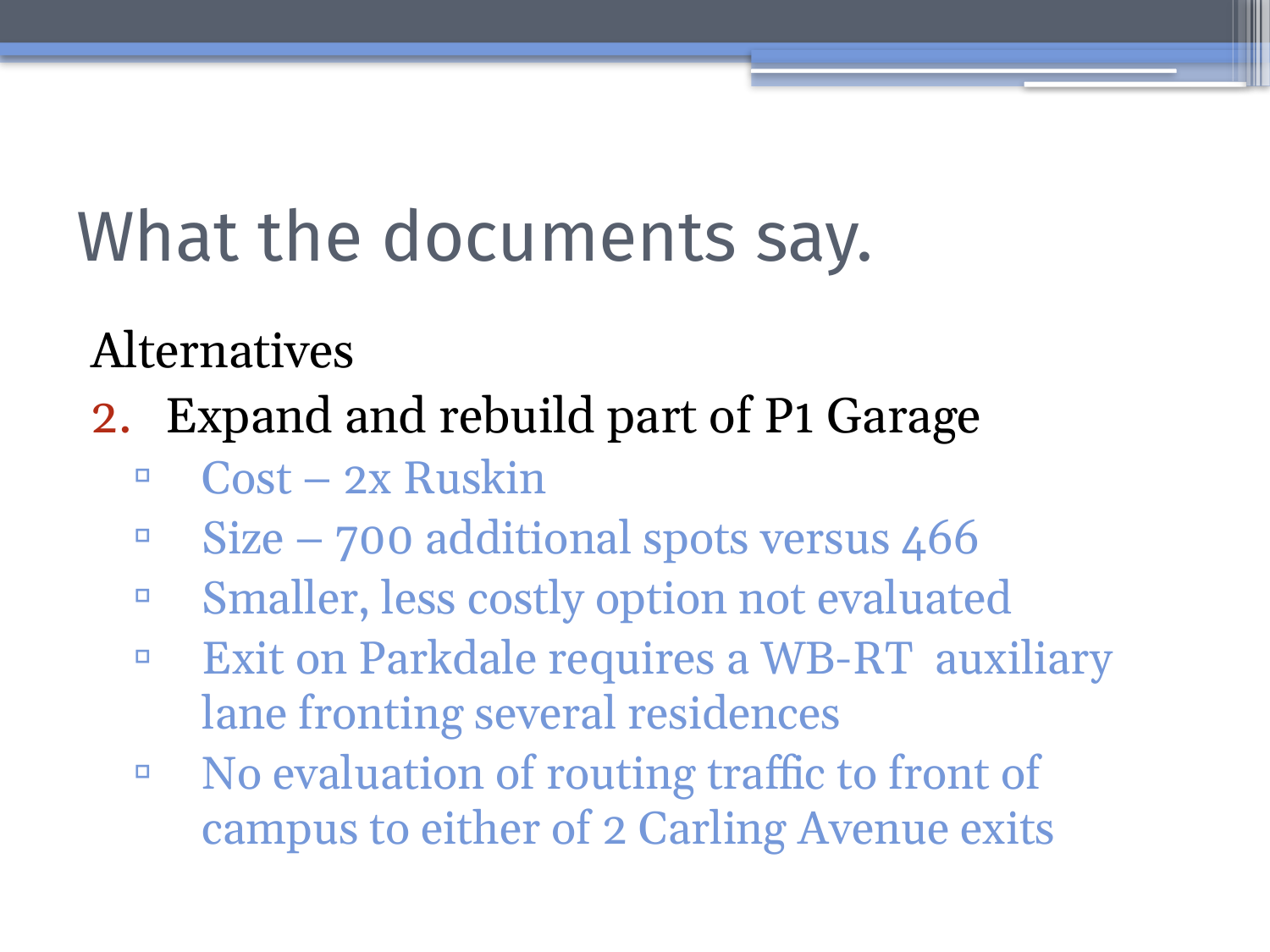

What the documents say.
Alternatives
Expand and rebuild part of P1 Garage
Cost – 2x Ruskin
Size – 700 additional spots versus 466
Smaller, less costly option not evaluated
Exit on Parkdale requires a WB-RT  auxiliary lane fronting several residences
No evaluation of routing traffic to front of campus to either of 2 Carling Avenue exits